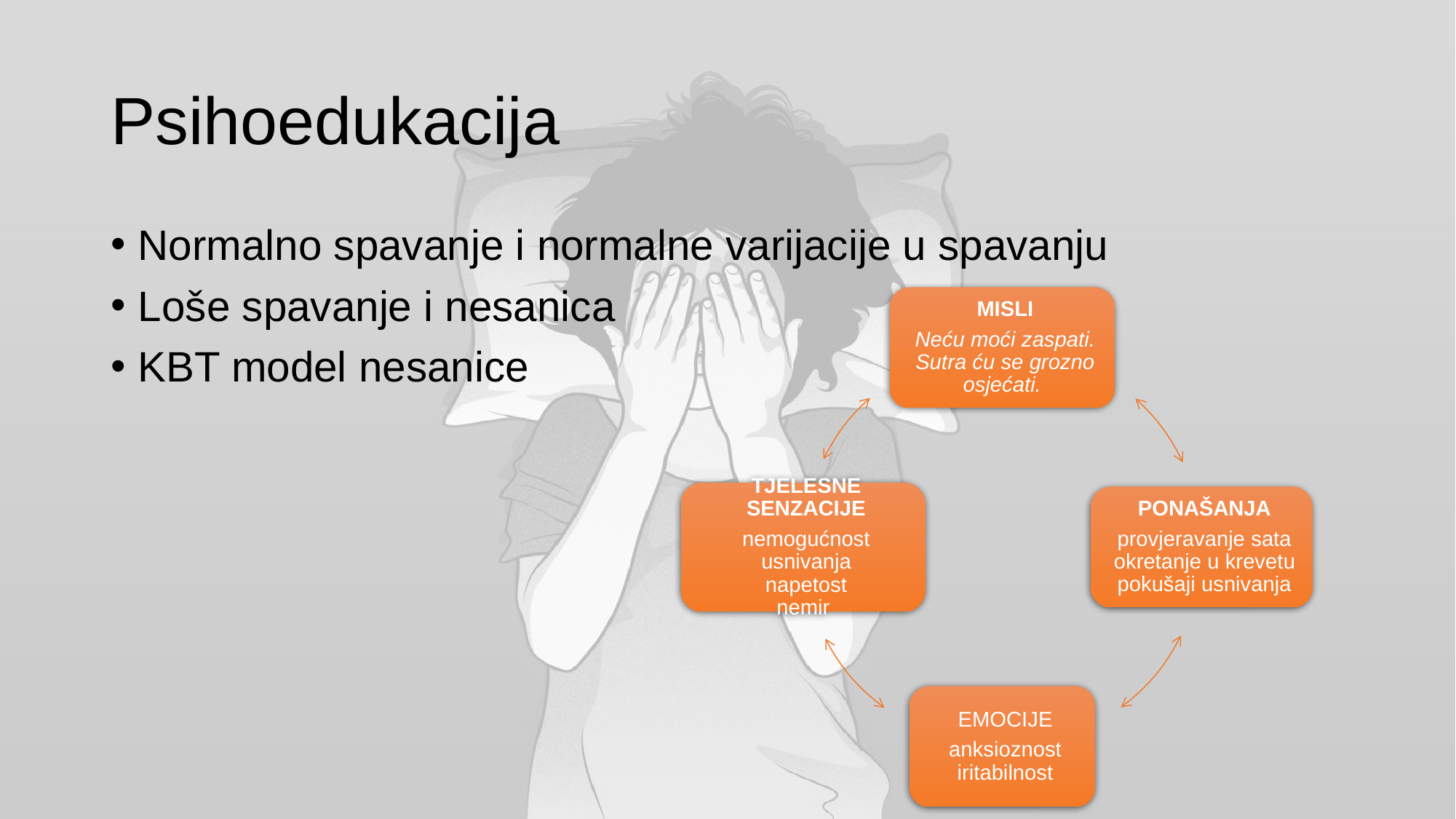

# Psihoedukacija
Normalno spavanje i normalne varijacije u spavanju
Loše spavanje i nesanica
KBT model nesanice
MISLI
Neću moći zaspati.
Sutra ću se grozno osjećati.
PONAŠANJA
provjeravanje sata
okretanje u krevetu
pokušaji usnivanja
EMOCIJE
anksioznost iritabilnost
TJELESNE SENZACIJE
nemogućnost usnivanja
napetost
nemir